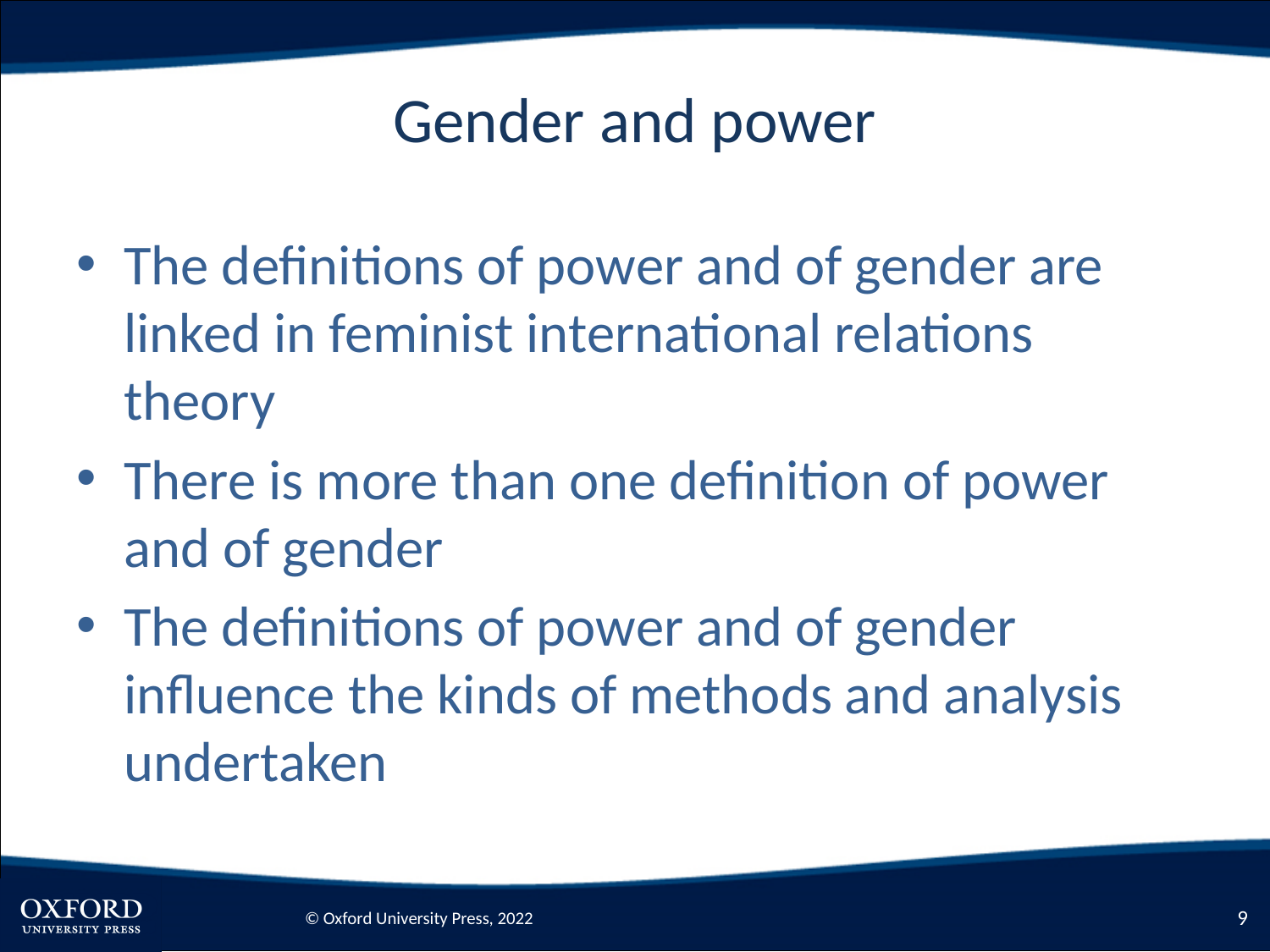

# Gender and power
The definitions of power and of gender are linked in feminist international relations theory
There is more than one definition of power and of gender
The definitions of power and of gender influence the kinds of methods and analysis undertaken